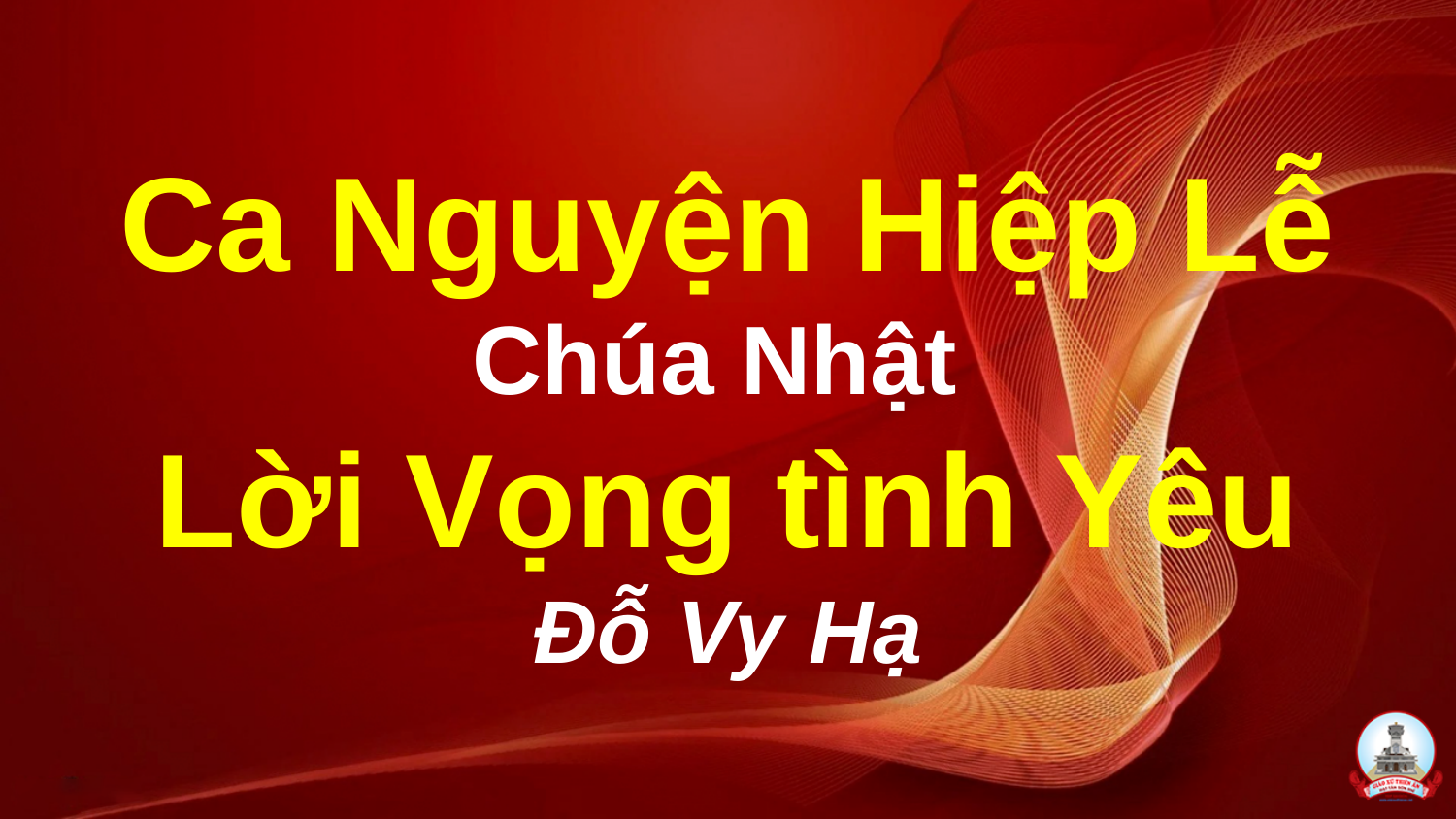

# Ca Nguyện Hiệp Lễ Chúa Nhật Lời Vọng tình Yêu Đỗ Vy Hạ